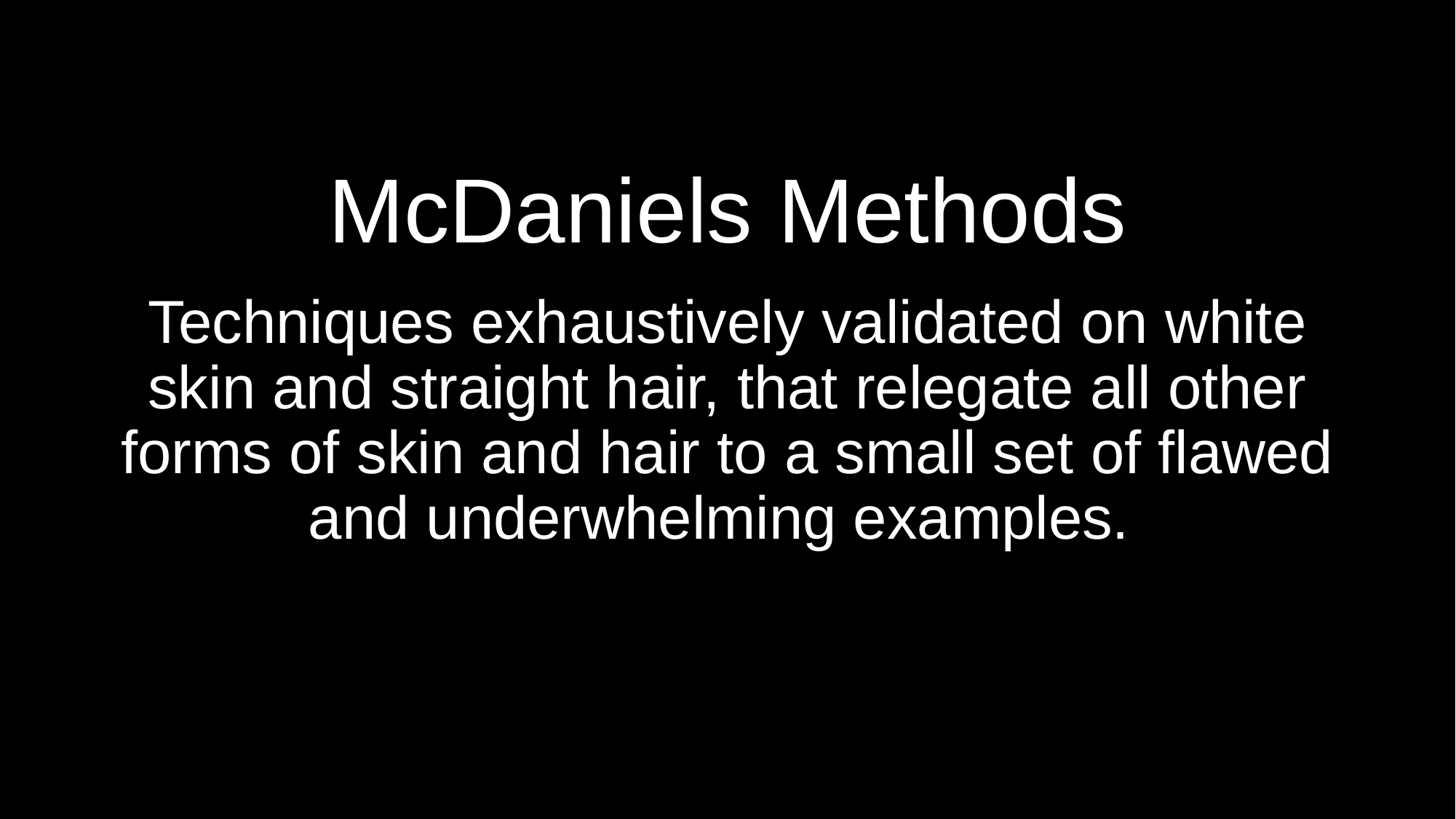

McDaniels Methods
Techniques exhaustively validated on white skin and straight hair, that relegate all other forms of skin and hair to a small set of flawed and underwhelming examples.